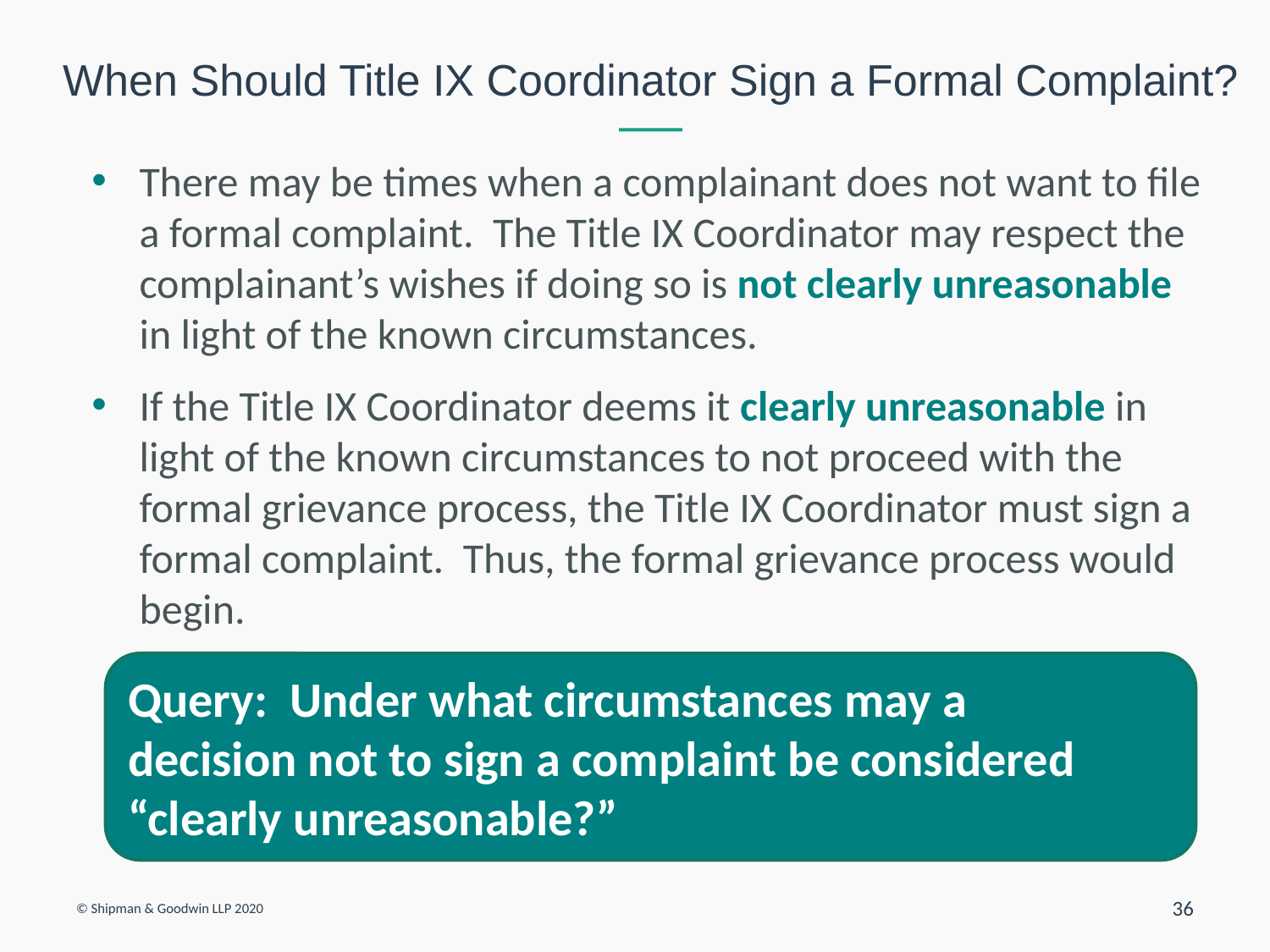

# When Should Title IX Coordinator Sign a Formal Complaint?

There may be times when a complainant does not want to file a formal complaint.  The Title IX Coordinator may respect the complainant’s wishes if doing so is not clearly unreasonable in light of the known circumstances.
If the Title IX Coordinator deems it clearly unreasonable in light of the known circumstances to not proceed with the formal grievance process, the Title IX Coordinator must sign a formal complaint.  Thus, the formal grievance process would begin.

Query:  Under what circumstances may a
decision not to sign a complaint be considered “clearly unreasonable?”
© Shipman & Goodwin LLP 2020
36